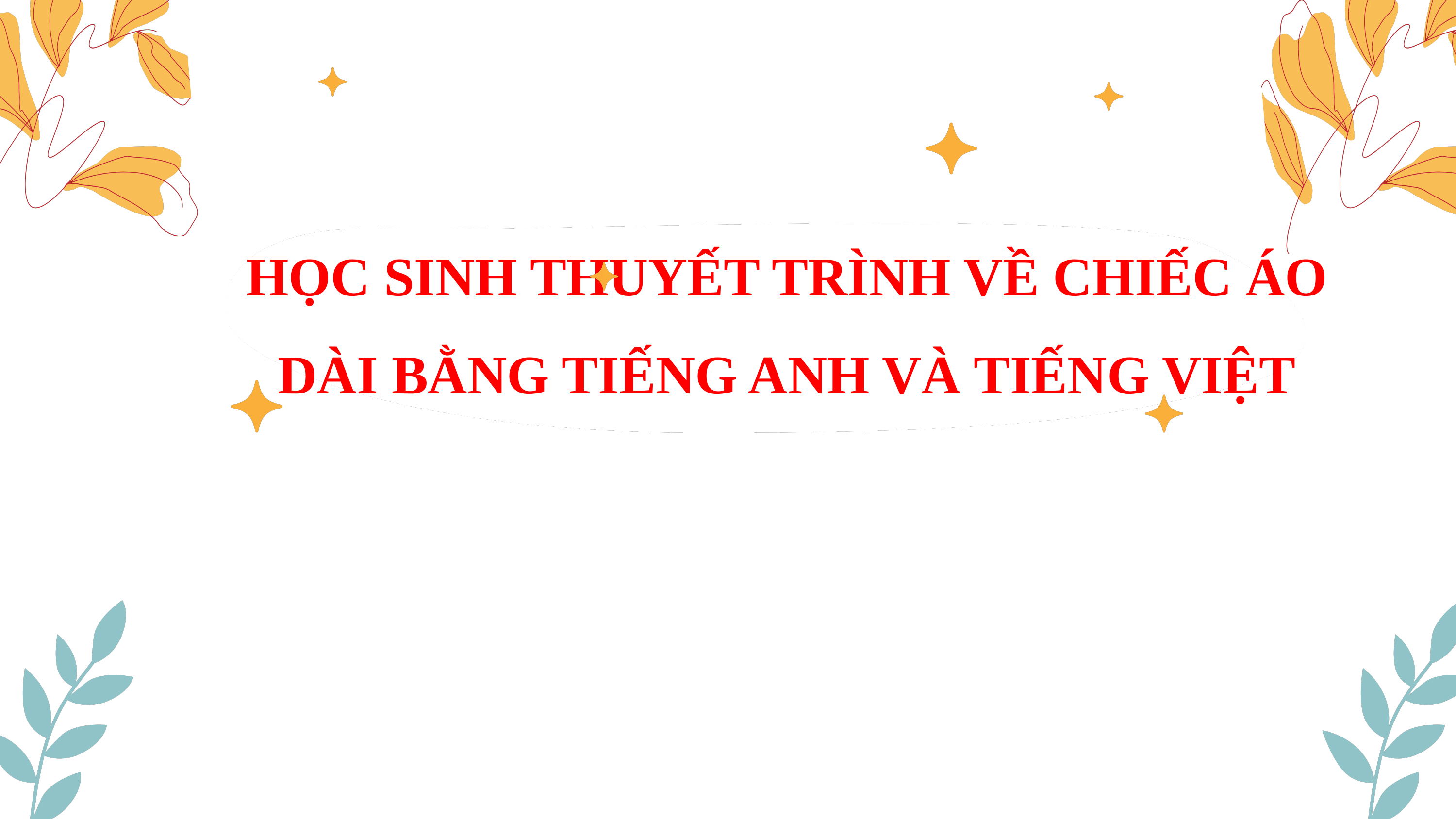

HỌC SINH THUYẾT TRÌNH VỀ CHIẾC ÁO DÀI BẰNG TIẾNG ANH VÀ TIẾNG VIỆT